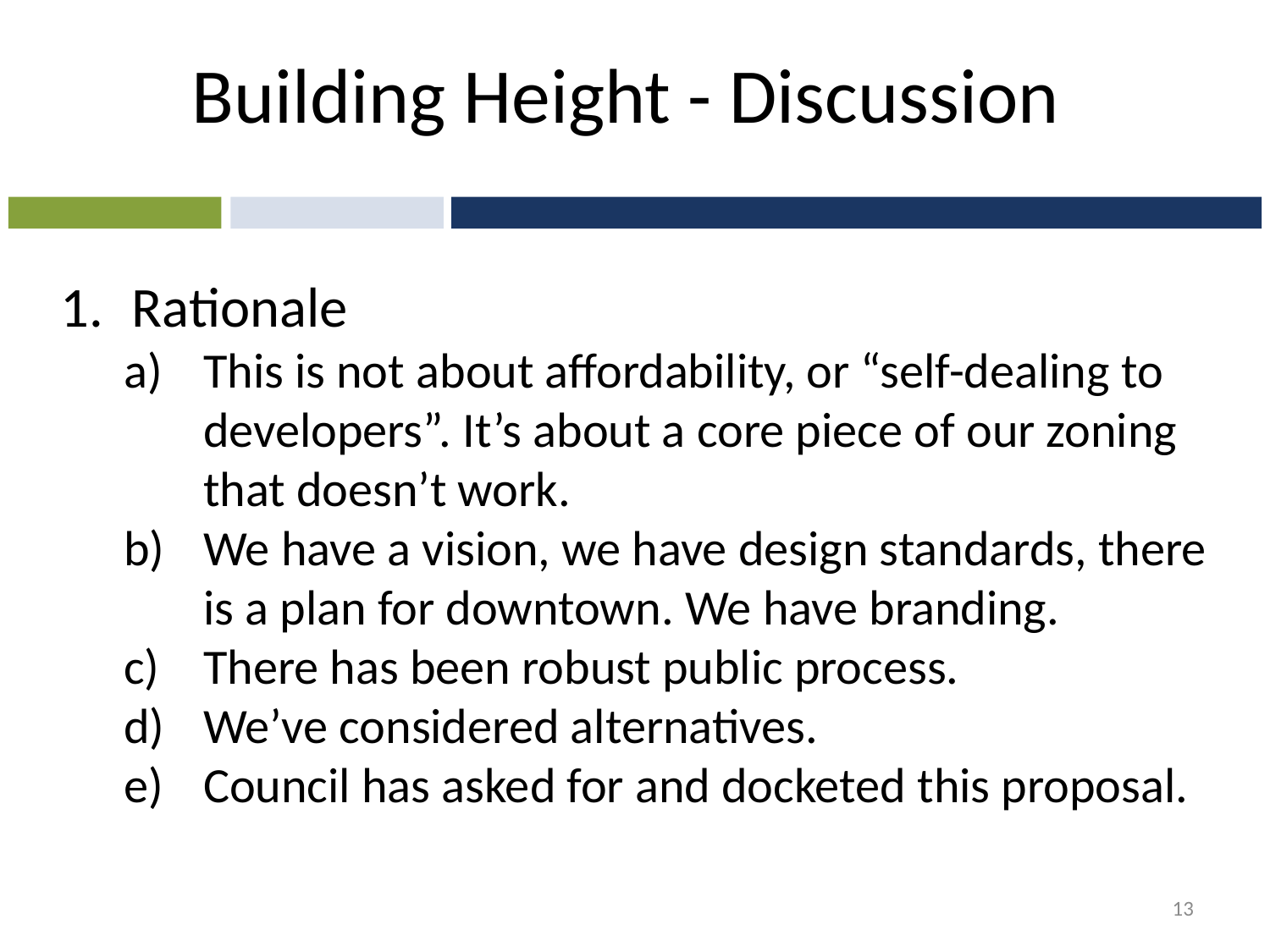

# Building Height - Discussion

Rationale
This is not about affordability, or “self-dealing to developers”. It’s about a core piece of our zoning that doesn’t work.
We have a vision, we have design standards, there is a plan for downtown. We have branding.
There has been robust public process.
We’ve considered alternatives.
Council has asked for and docketed this proposal.

13